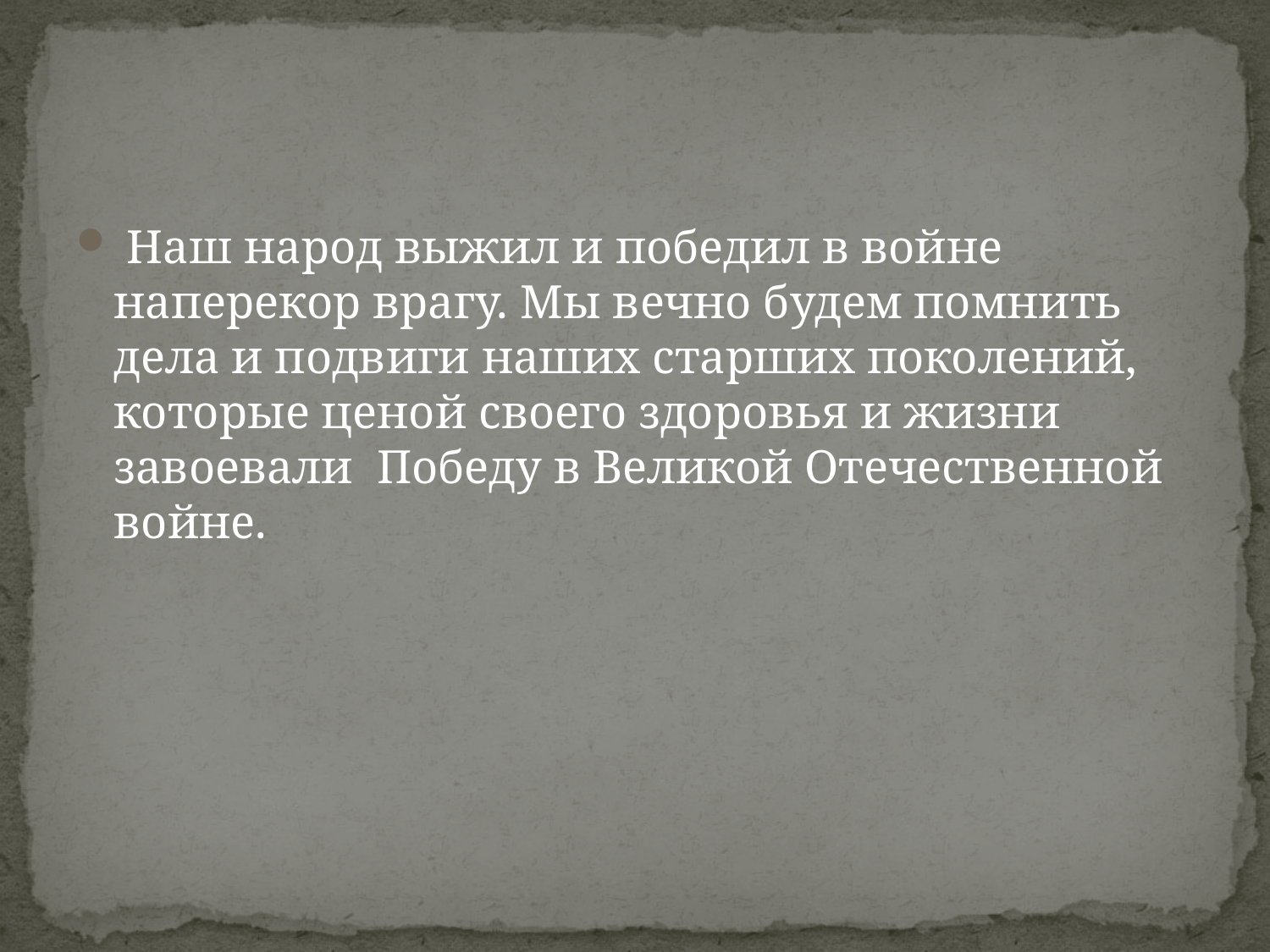

Наш народ выжил и победил в войне  наперекор врагу. Мы вечно будем помнить дела и подвиги наших старших поколений, которые ценой своего здоровья и жизни  завоевали  Победу в Великой Отечественной войне.